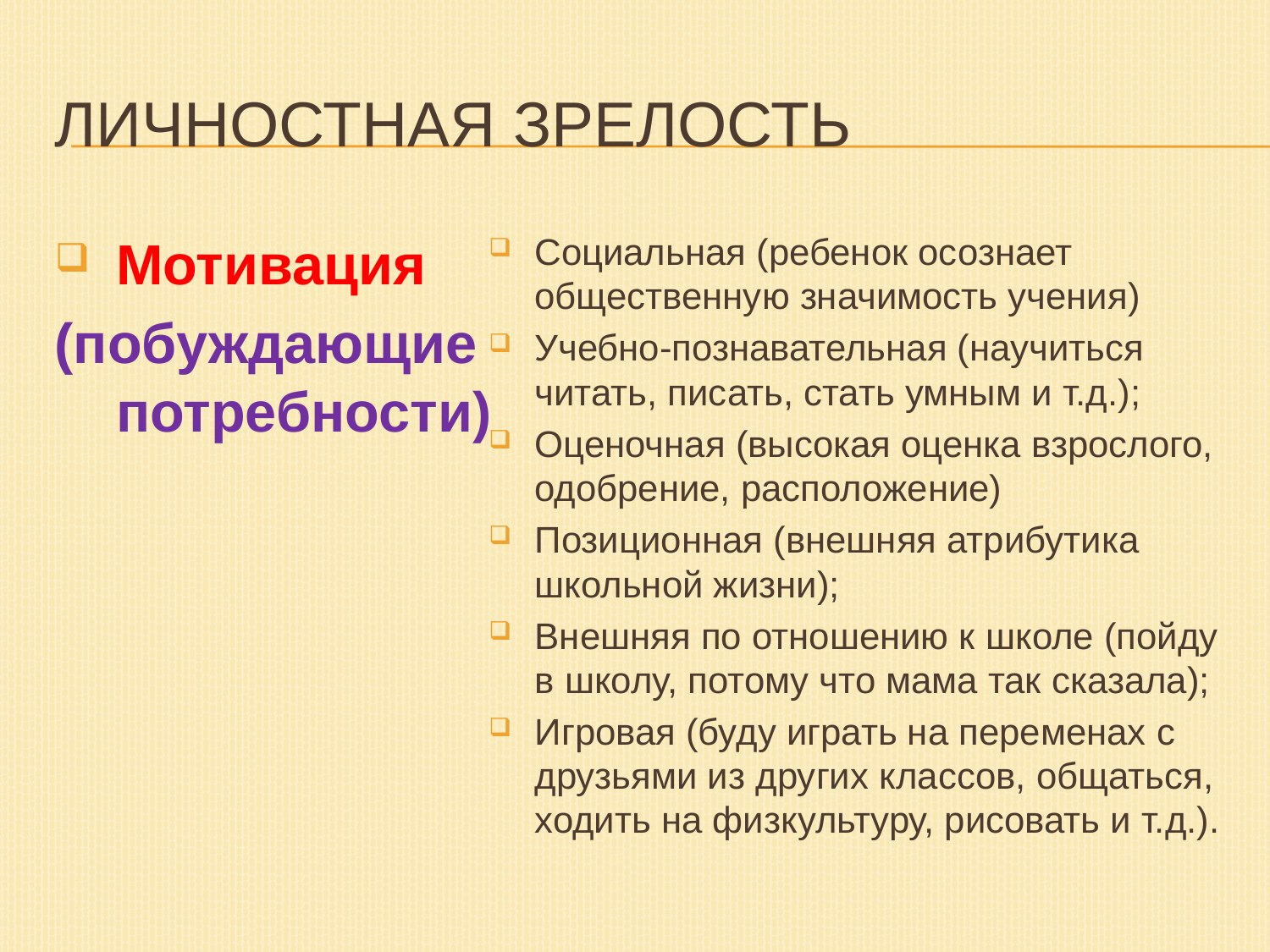

# Личностная зрелость
Мотивация
(побуждающие потребности)
Социальная (ребенок осознает общественную значимость учения)
Учебно-познавательная (научиться читать, писать, стать умным и т.д.);
Оценочная (высокая оценка взрослого, одобрение, расположение)
Позиционная (внешняя атрибутика школьной жизни);
Внешняя по отношению к школе (пойду в школу, потому что мама так сказала);
Игровая (буду играть на переменах с друзьями из других классов, общаться, ходить на физкультуру, рисовать и т.д.).